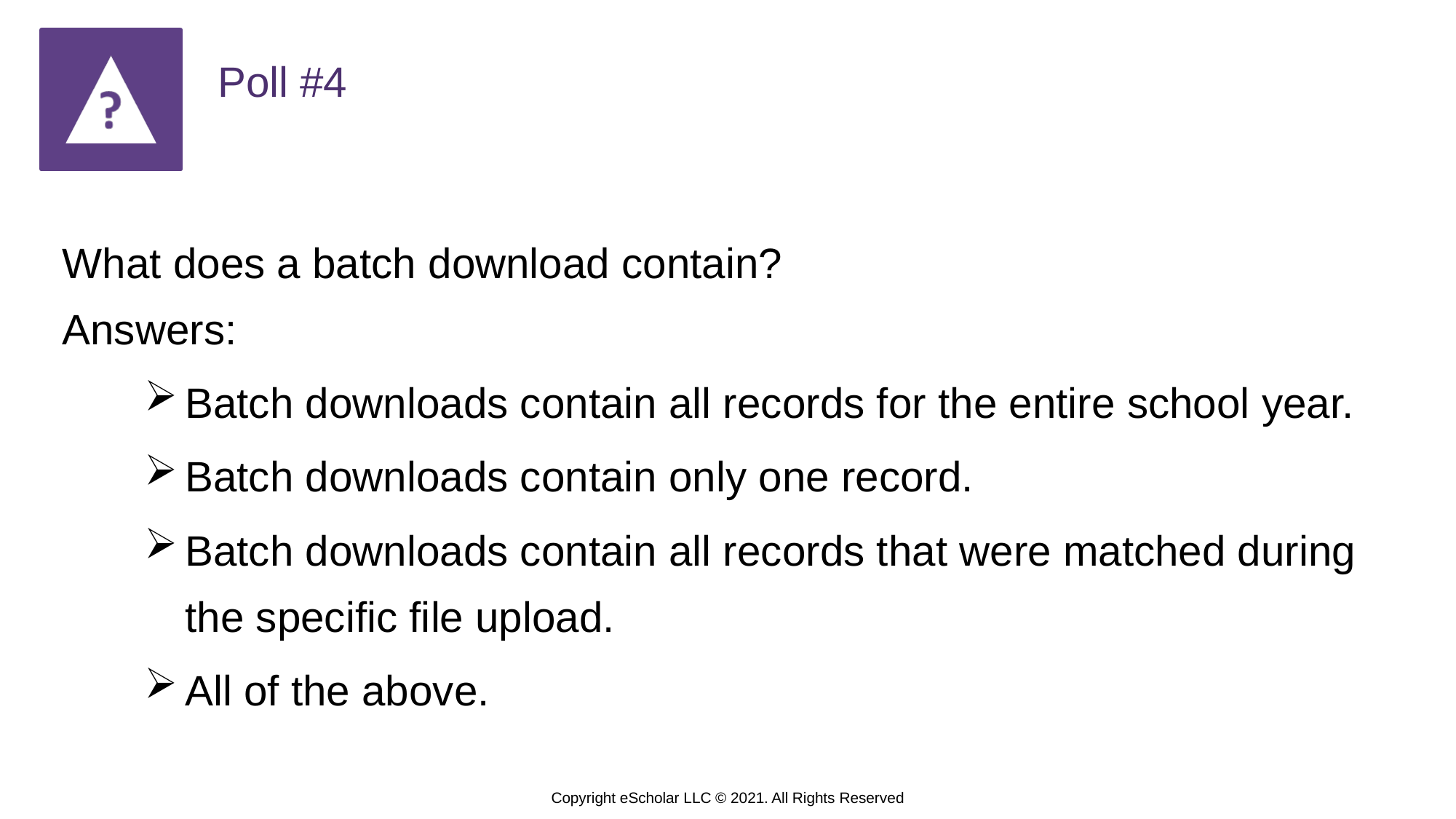

Poll #4
What does a batch download contain?
Answers:
Batch downloads contain all records for the entire school year.
Batch downloads contain only one record.
Batch downloads contain all records that were matched during the specific file upload.
All of the above.